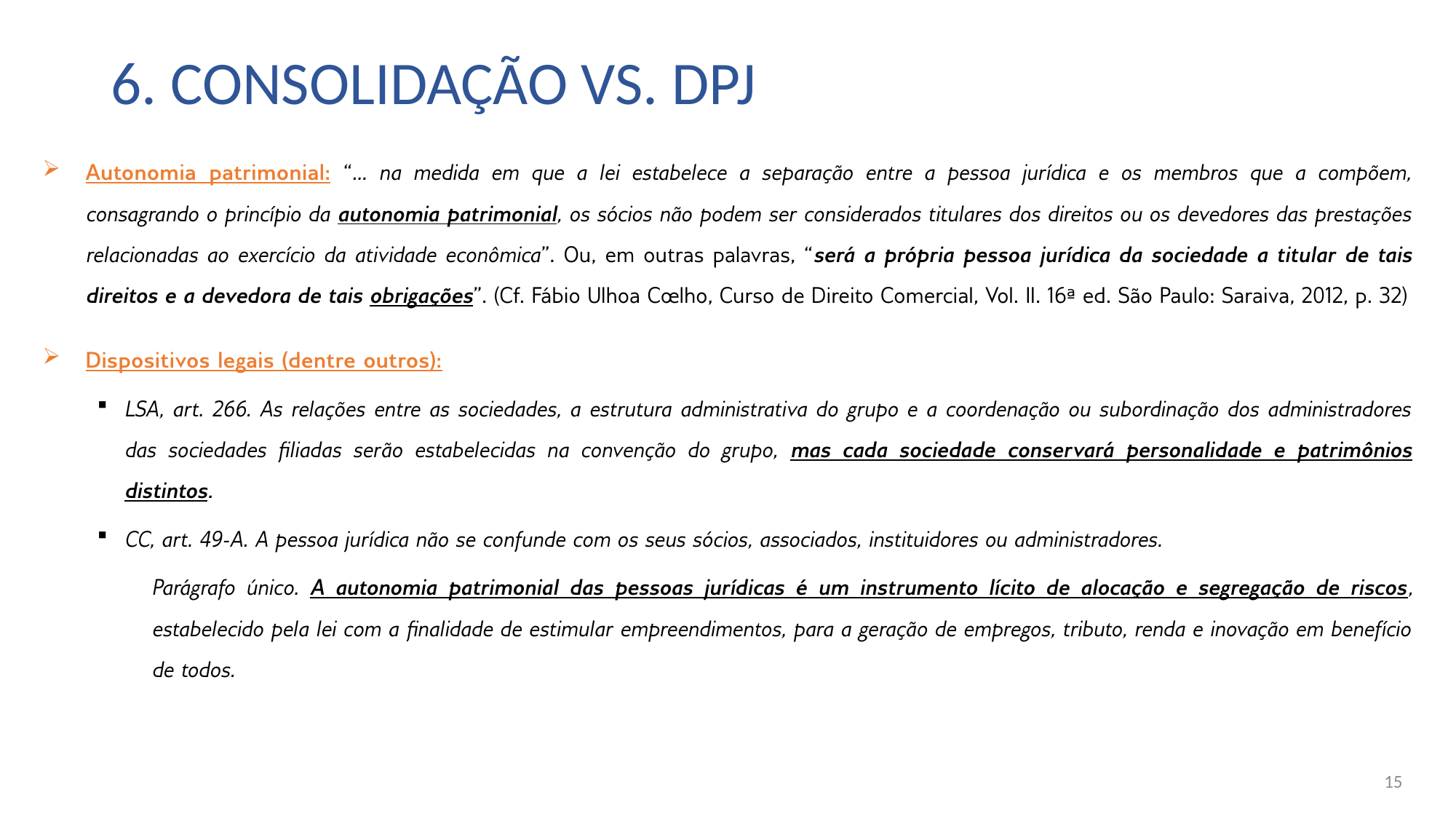

# 6. Consolidação vs. DPJ
Autonomia patrimonial: “... na medida em que a lei estabelece a separação entre a pessoa jurídica e os membros que a compõem, consagrando o princípio da autonomia patrimonial, os sócios não podem ser considerados titulares dos direitos ou os devedores das prestações relacionadas ao exercício da atividade econômica”. Ou, em outras palavras, “será a própria pessoa jurídica da sociedade a titular de tais direitos e a devedora de tais obrigações”. (Cf. Fábio Ulhoa Coelho, Curso de Direito Comercial, Vol. II. 16ª ed. São Paulo: Saraiva, 2012, p. 32)
Dispositivos legais (dentre outros):
LSA, art. 266. As relações entre as sociedades, a estrutura administrativa do grupo e a coordenação ou subordinação dos administradores das sociedades filiadas serão estabelecidas na convenção do grupo, mas cada sociedade conservará personalidade e patrimônios distintos.
CC, art. 49-A. A pessoa jurídica não se confunde com os seus sócios, associados, instituidores ou administradores.
Parágrafo único. A autonomia patrimonial das pessoas jurídicas é um instrumento lícito de alocação e segregação de riscos, estabelecido pela lei com a finalidade de estimular empreendimentos, para a geração de empregos, tributo, renda e inovação em benefício de todos.
15